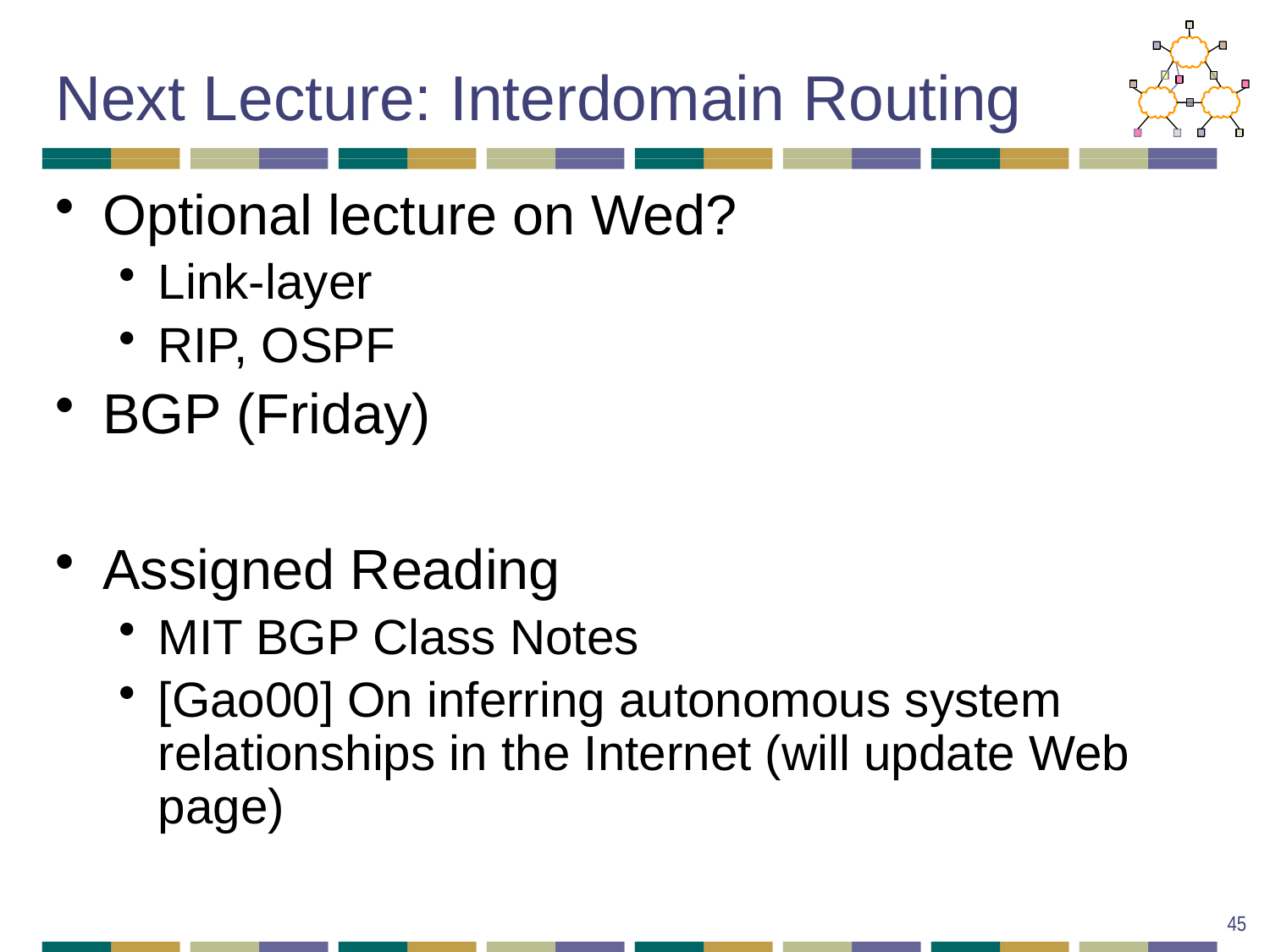

# Next Lecture: Interdomain Routing
Optional lecture on Wed?
Link-layer
RIP, OSPF
BGP (Friday)

Assigned Reading
MIT BGP Class Notes
[Gao00] On inferring autonomous system relationships in the Internet (will update Web page)
45